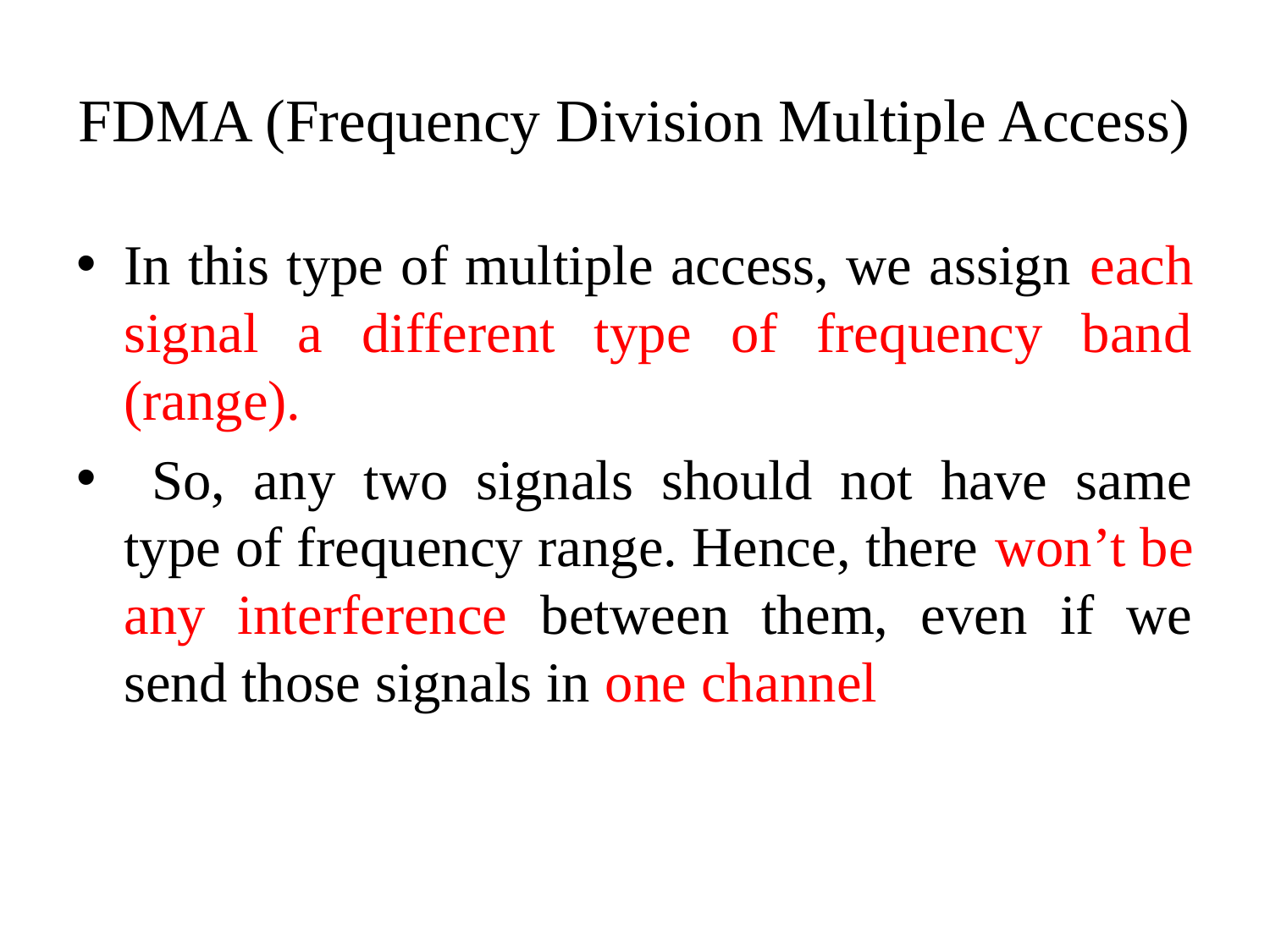

# FDMA (Frequency Division Multiple Access)
In this type of multiple access, we assign each signal a different type of frequency band (range).
 So, any two signals should not have same type of frequency range. Hence, there won’t be any interference between them, even if we send those signals in one channel